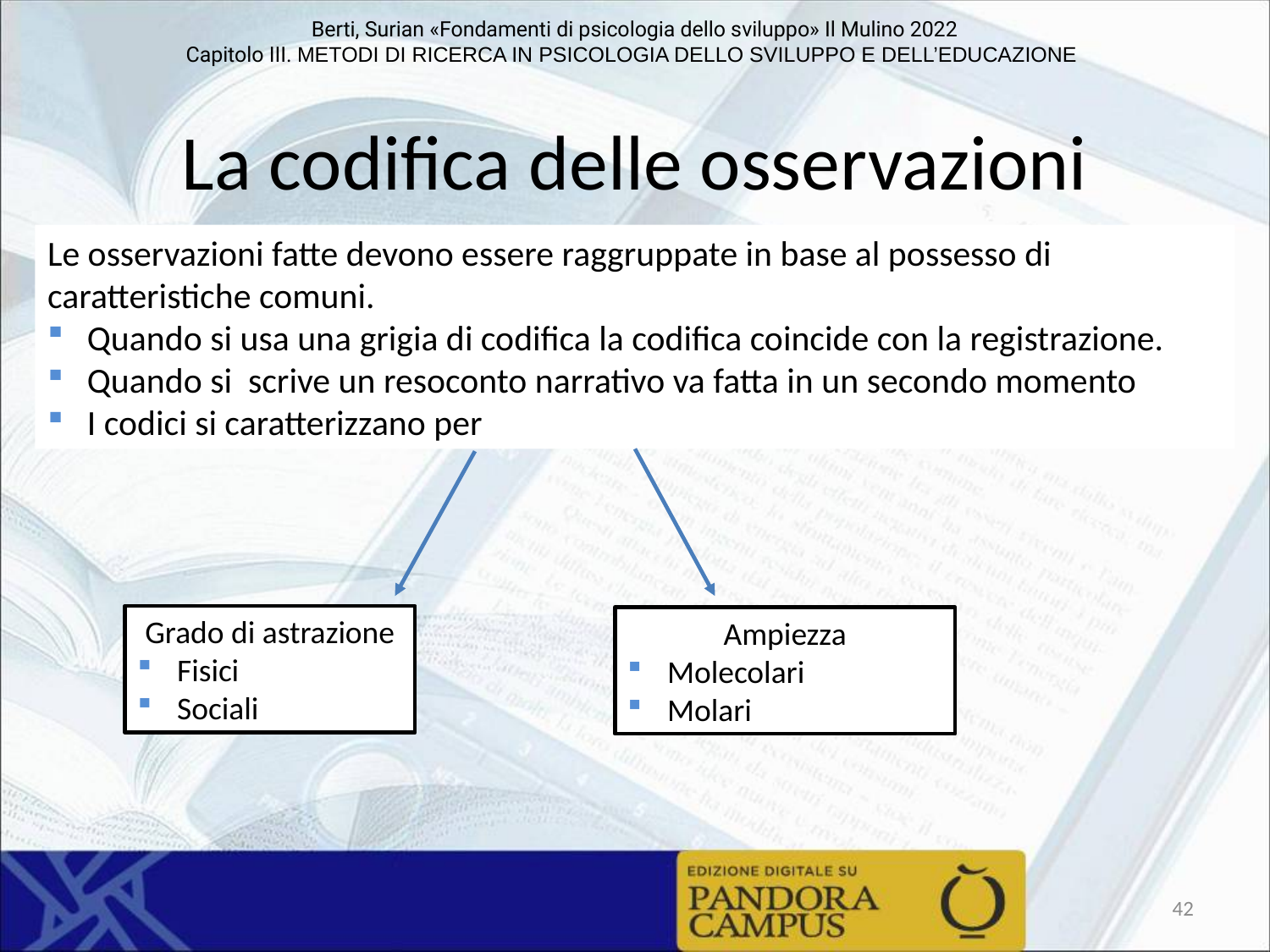

# La codifica delle osservazioni
Le osservazioni fatte devono essere raggruppate in base al possesso di caratteristiche comuni.
Quando si usa una grigia di codifica la codifica coincide con la registrazione.
Quando si  scrive un resoconto narrativo va fatta in un secondo momento
I codici si caratterizzano per
Grado di astrazione
Fisici
Sociali
Ampiezza
Molecolari
Molari
42